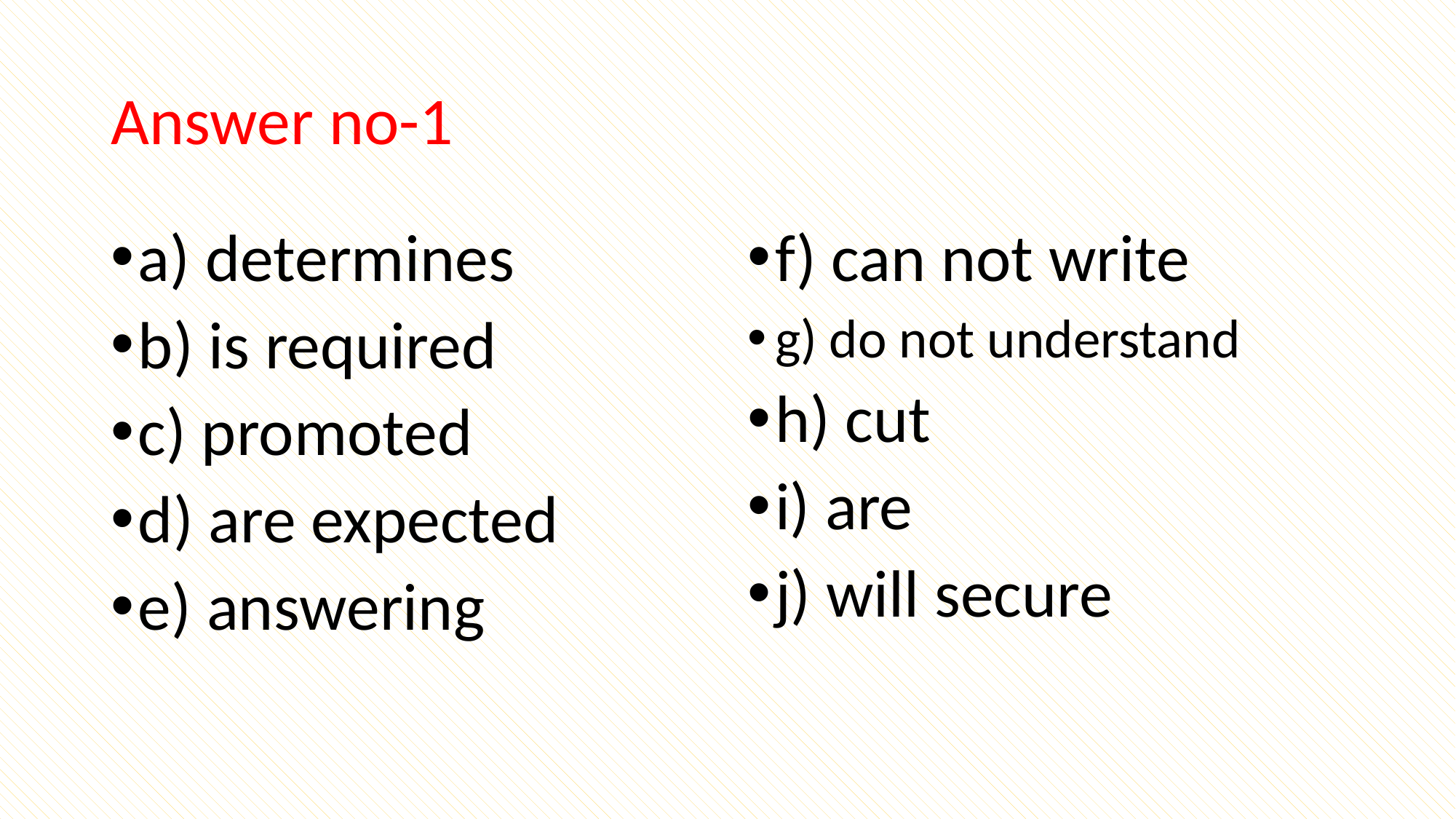

# Answer no-1
a) determines
b) is required
c) promoted
d) are expected
e) answering
f) can not write
g) do not understand
h) cut
i) are
j) will secure